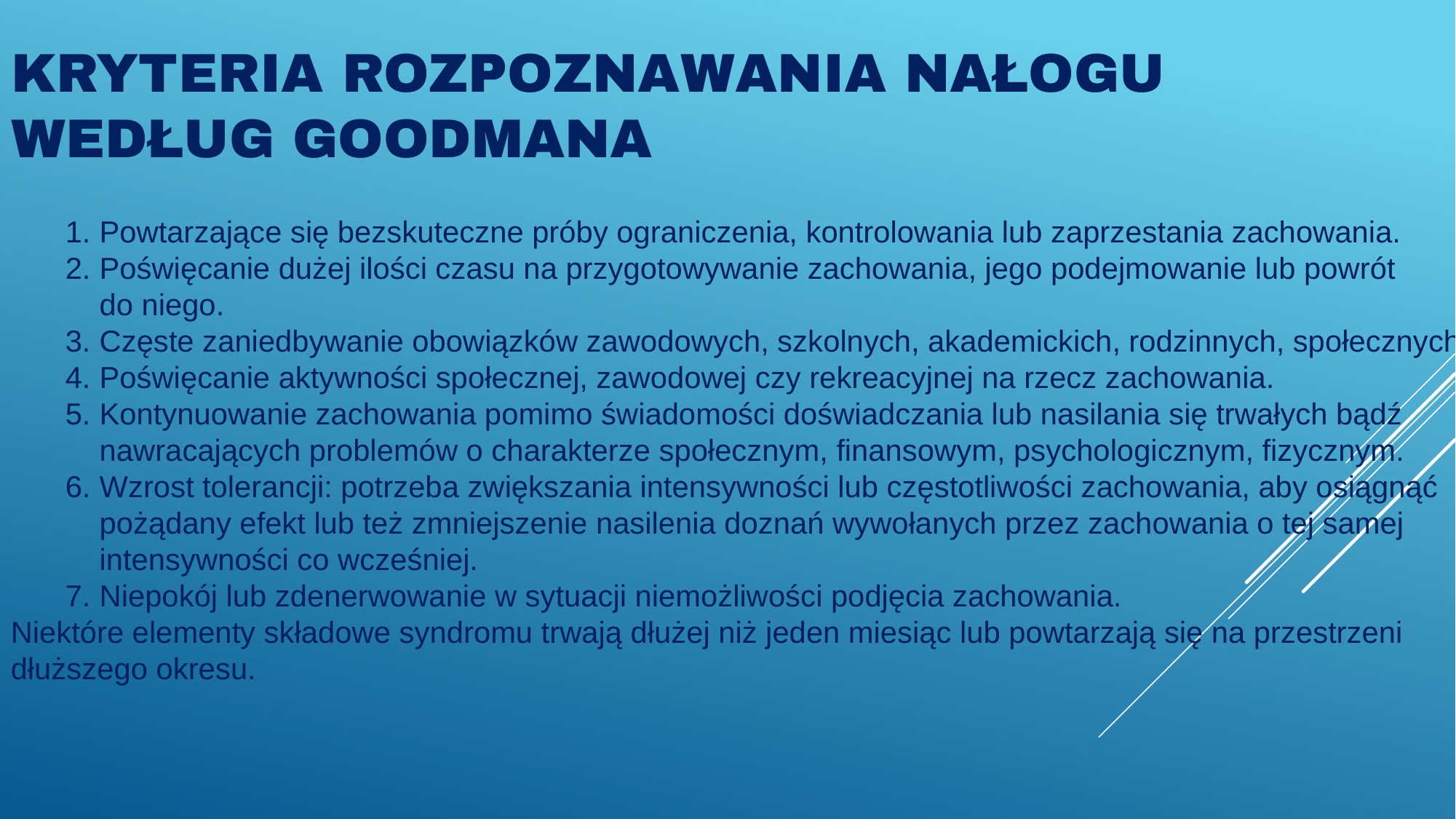

# Kryteria rozpoznawania nałogu według Goodmana

Powtarzające się bezskuteczne próby ograniczenia, kontrolowania lub zaprzestania zachowania.
Poświęcanie dużej ilości czasu na przygotowywanie zachowania, jego podejmowanie lub powrót       do niego.
Częste zaniedbywanie obowiązków zawodowych, szkolnych, akademickich, rodzinnych, społecznych.
Poświęcanie aktywności społecznej, zawodowej czy rekreacyjnej na rzecz zachowania.
Kontynuowanie zachowania pomimo świadomości doświadczania lub nasilania się trwałych bądź nawracających problemów o charakterze społecznym, finansowym, psychologicznym, fizycznym.
Wzrost tolerancji: potrzeba zwiększania intensywności lub częstotliwości zachowania, aby osiągnąć pożądany efekt lub też zmniejszenie nasilenia doznań wywołanych przez zachowania o tej samej intensywności co wcześniej.
Niepokój lub zdenerwowanie w sytuacji niemożliwości podjęcia zachowania.
Niektóre elementy składowe syndromu trwają dłużej niż jeden miesiąc lub powtarzają się na przestrzeni dłuższego okresu.